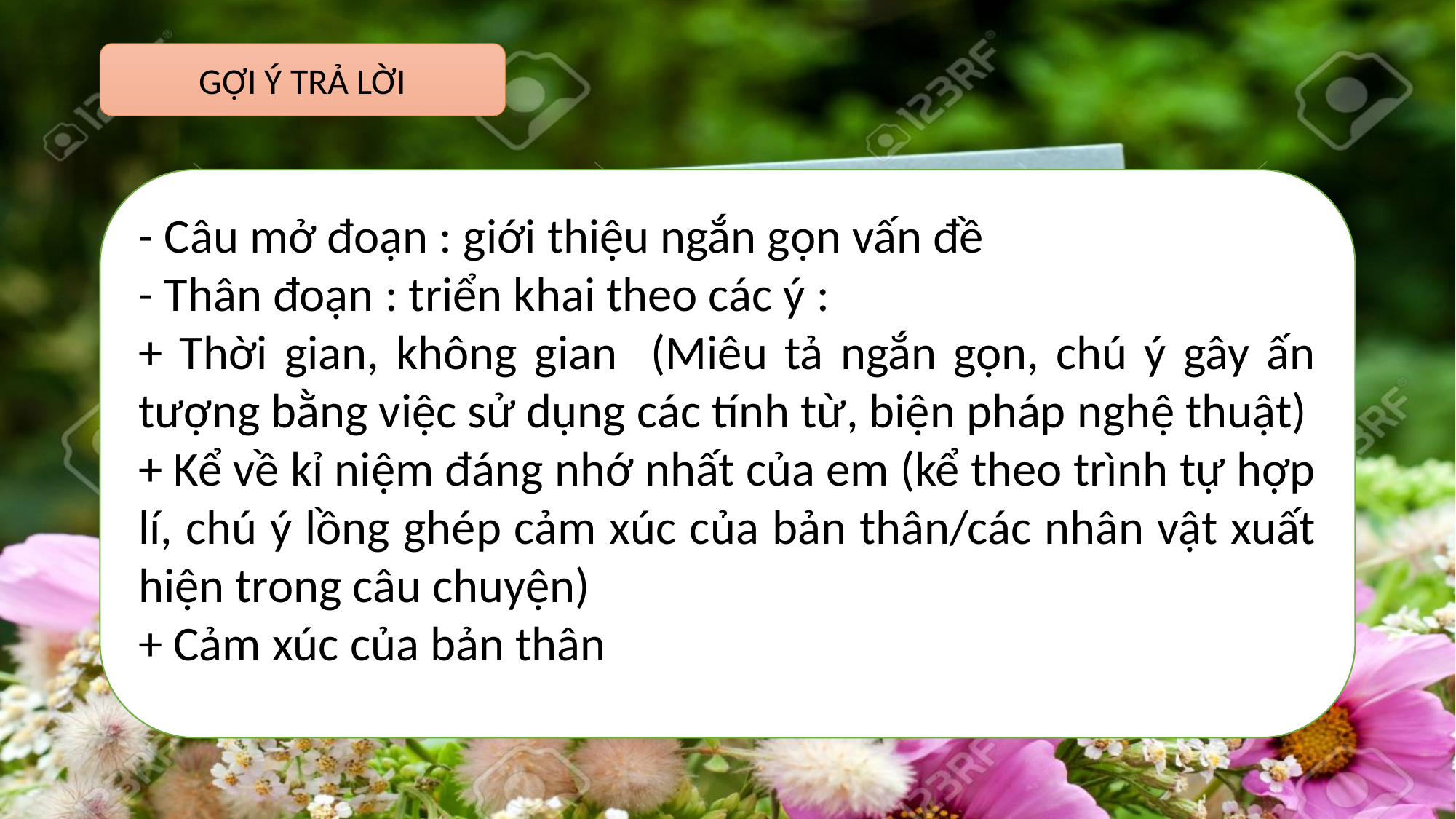

#
GỢI Ý TRẢ LỜI
- Câu mở đoạn : giới thiệu ngắn gọn vấn đề
- Thân đoạn : triển khai theo các ý :
+ Thời gian, không gian  (Miêu tả ngắn gọn, chú ý gây ấn tượng bằng việc sử dụng các tính từ, biện pháp nghệ thuật)
+ Kể về kỉ niệm đáng nhớ nhất của em (kể theo trình tự hợp lí, chú ý lồng ghép cảm xúc của bản thân/các nhân vật xuất hiện trong câu chuyện)
+ Cảm xúc của bản thân